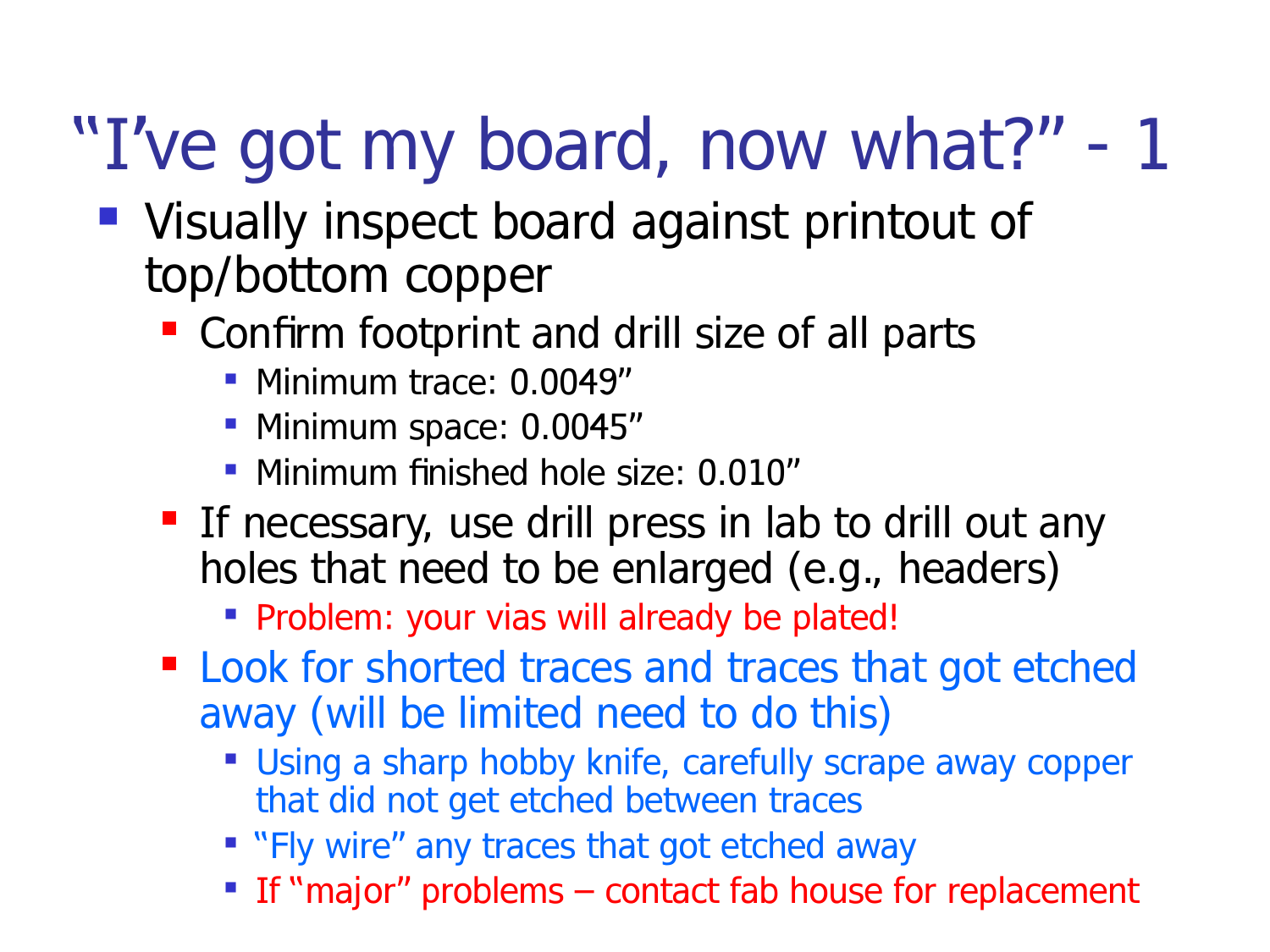

# “I’ve got my board, now what?” - 1
Visually inspect board against printout of top/bottom copper
Confirm footprint and drill size of all parts
Minimum trace: 0.0049”
Minimum space: 0.0045”
Minimum finished hole size: 0.010”
If necessary, use drill press in lab to drill out any holes that need to be enlarged (e.g., headers)
Problem: your vias will already be plated!
Look for shorted traces and traces that got etched away (will be limited need to do this)
Using a sharp hobby knife, carefully scrape away copper that did not get etched between traces
“Fly wire” any traces that got etched away
If “major” problems – contact fab house for replacement